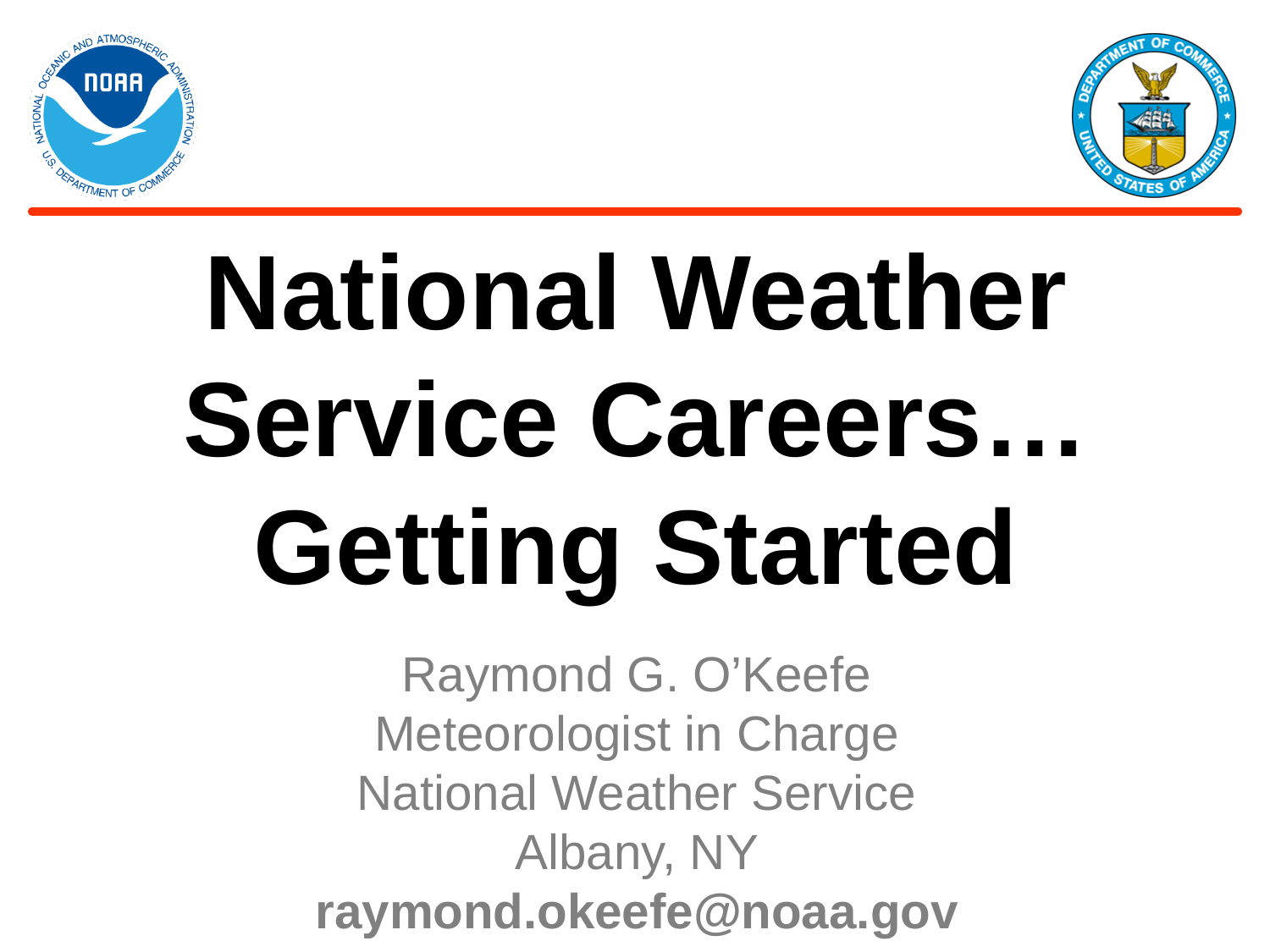

National Weather Service Careers…
Getting Started
Raymond G. O’Keefe
Meteorologist in Charge
National Weather Service
Albany, NY
raymond.okeefe@noaa.gov